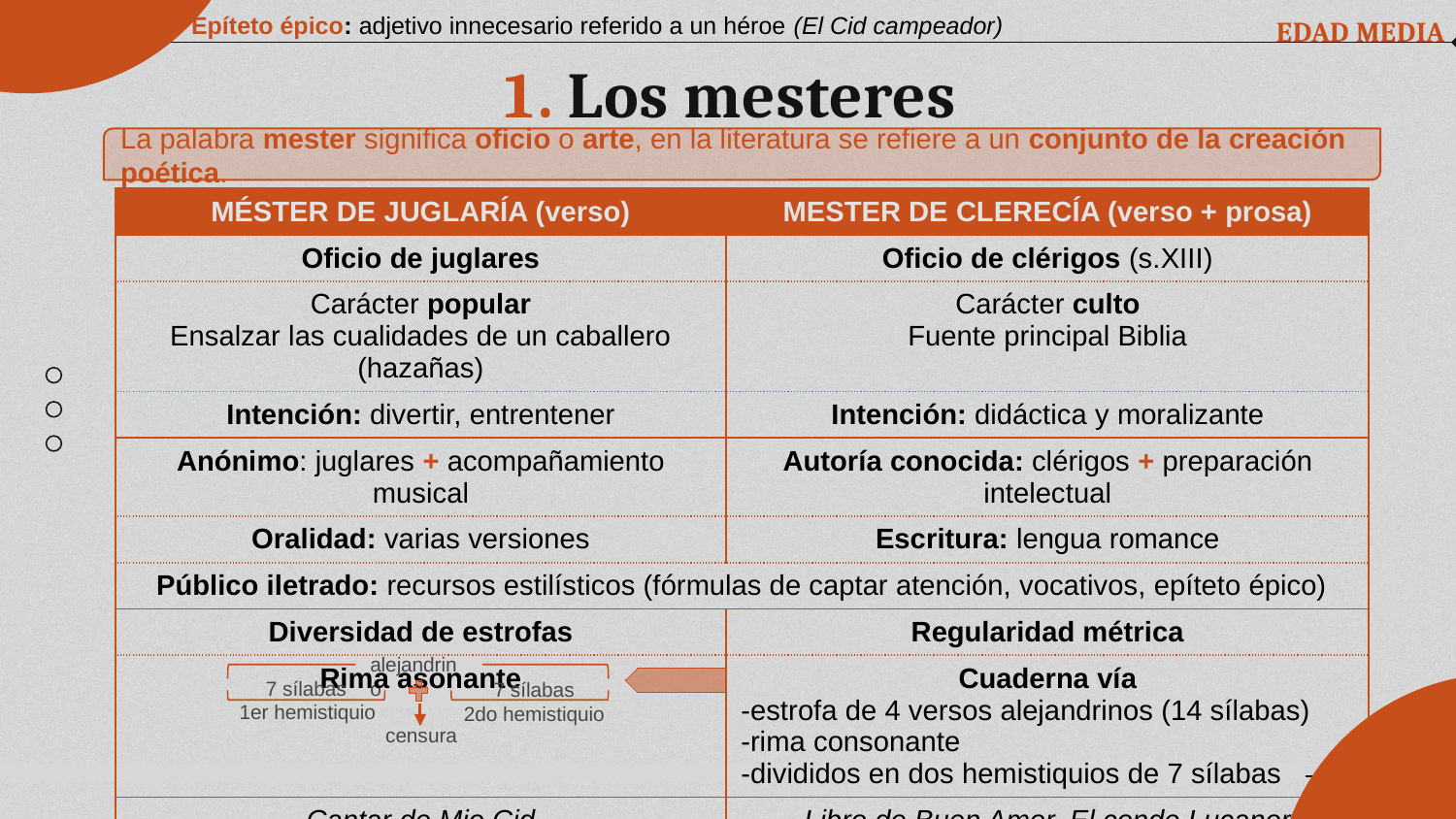

EDAD MEDIA
Epíteto épico: adjetivo innecesario referido a un héroe (El Cid campeador)
# 1. Los mesteres
La palabra mester significa oficio o arte, en la literatura se refiere a un conjunto de la creación poética.
| MÉSTER DE JUGLARÍA (verso) | MESTER DE CLERECÍA (verso + prosa) |
| --- | --- |
| Oficio de juglares | Oficio de clérigos (s.XIII) |
| Carácter popular Ensalzar las cualidades de un caballero (hazañas) | Carácter culto Fuente principal Biblia |
| Intención: divertir, entrentener | Intención: didáctica y moralizante |
| Anónimo: juglares + acompañamiento musical | Autoría conocida: clérigos + preparación intelectual |
| Oralidad: varias versiones | Escritura: lengua romance |
| Público iletrado: recursos estilísticos (fórmulas de captar atención, vocativos, epíteto épico) |  |
| Diversidad de estrofas | Regularidad métrica |
| Rima asonante | Cuaderna vía -estrofa de 4 versos alejandrinos (14 sílabas) -rima consonante -divididos en dos hemistiquios de 7 sílabas |
| Cantar de Mio Cid | Libro de Buen Amor, El conde Lucanor |

alejandrino

7 sílabas
7 sílabas

1er hemistiquio
2do hemistiquio
censura